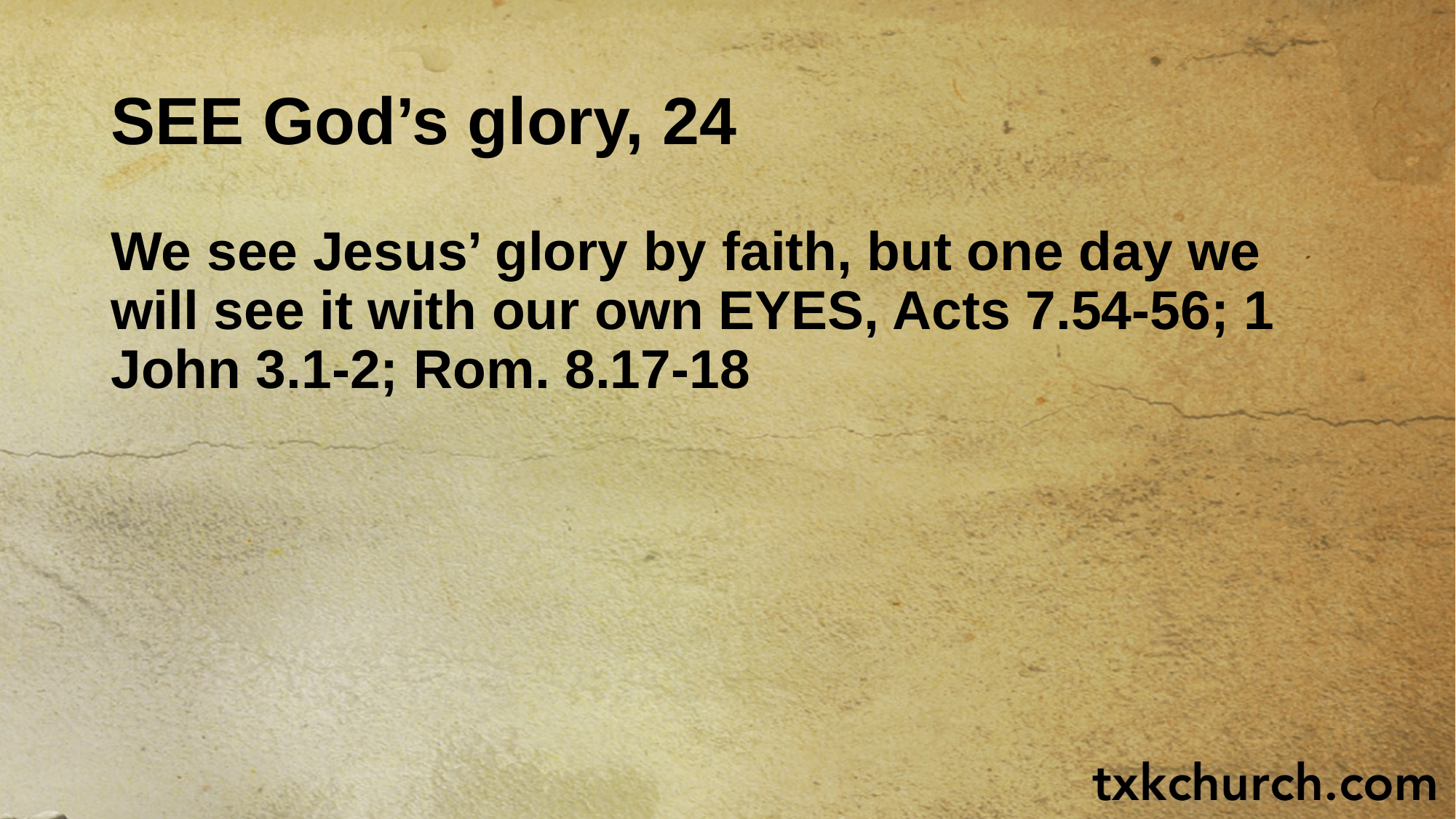

# SEE God’s glory, 24
We see Jesus’ glory by faith, but one day we will see it with our own EYES, Acts 7.54-56; 1 John 3.1-2; Rom. 8.17-18